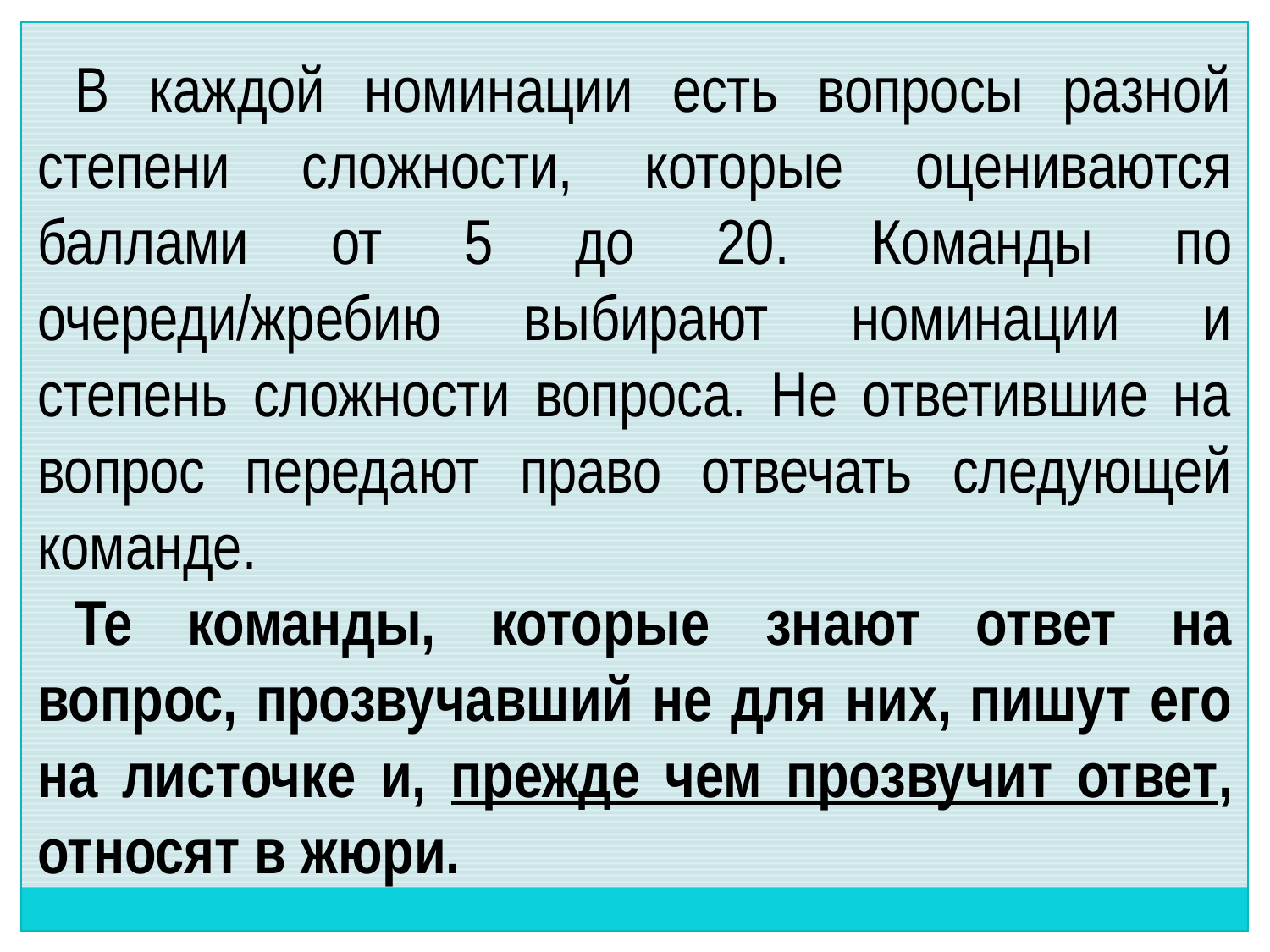

В каждой номинации есть вопросы разной степени сложности, которые оцениваются баллами от 5 до 20. Команды по очереди/жребию выбирают номинации и степень сложности вопроса. Не ответившие на вопрос передают право отвечать следующей команде.
Те команды, которые знают ответ на вопрос, прозвучавший не для них, пишут его на листочке и, прежде чем прозвучит ответ, относят в жюри.